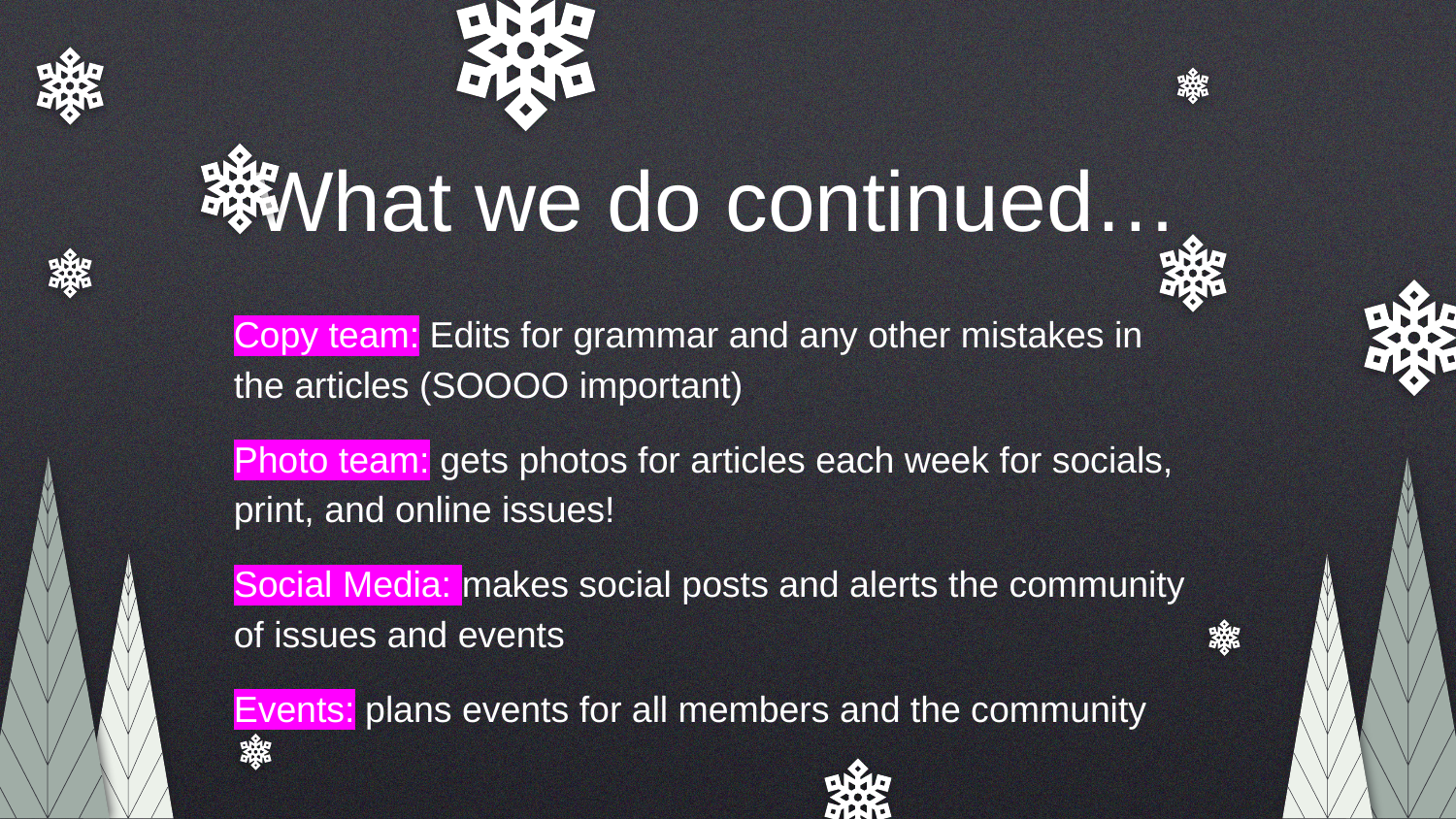

# What we do continued…

Copy team: Edits for grammar and any other mistakes in the articles (SOOOO important)
Photo team: gets photos for articles each week for socials, print, and online issues!
Social Media: makes social posts and alerts the community of issues and events
Events: plans events for all members and the community